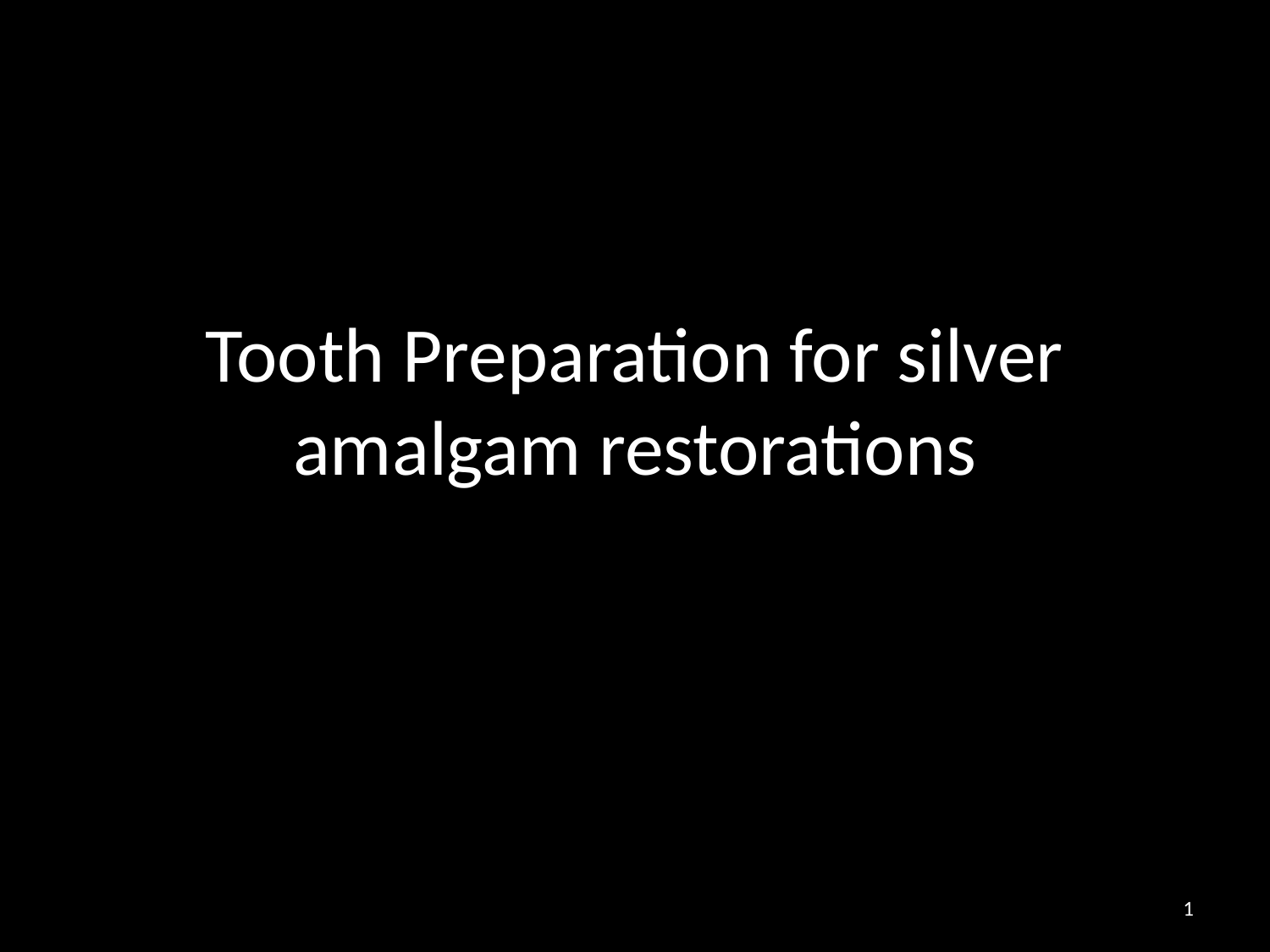

# Tooth Preparation for silver amalgam restorations
1